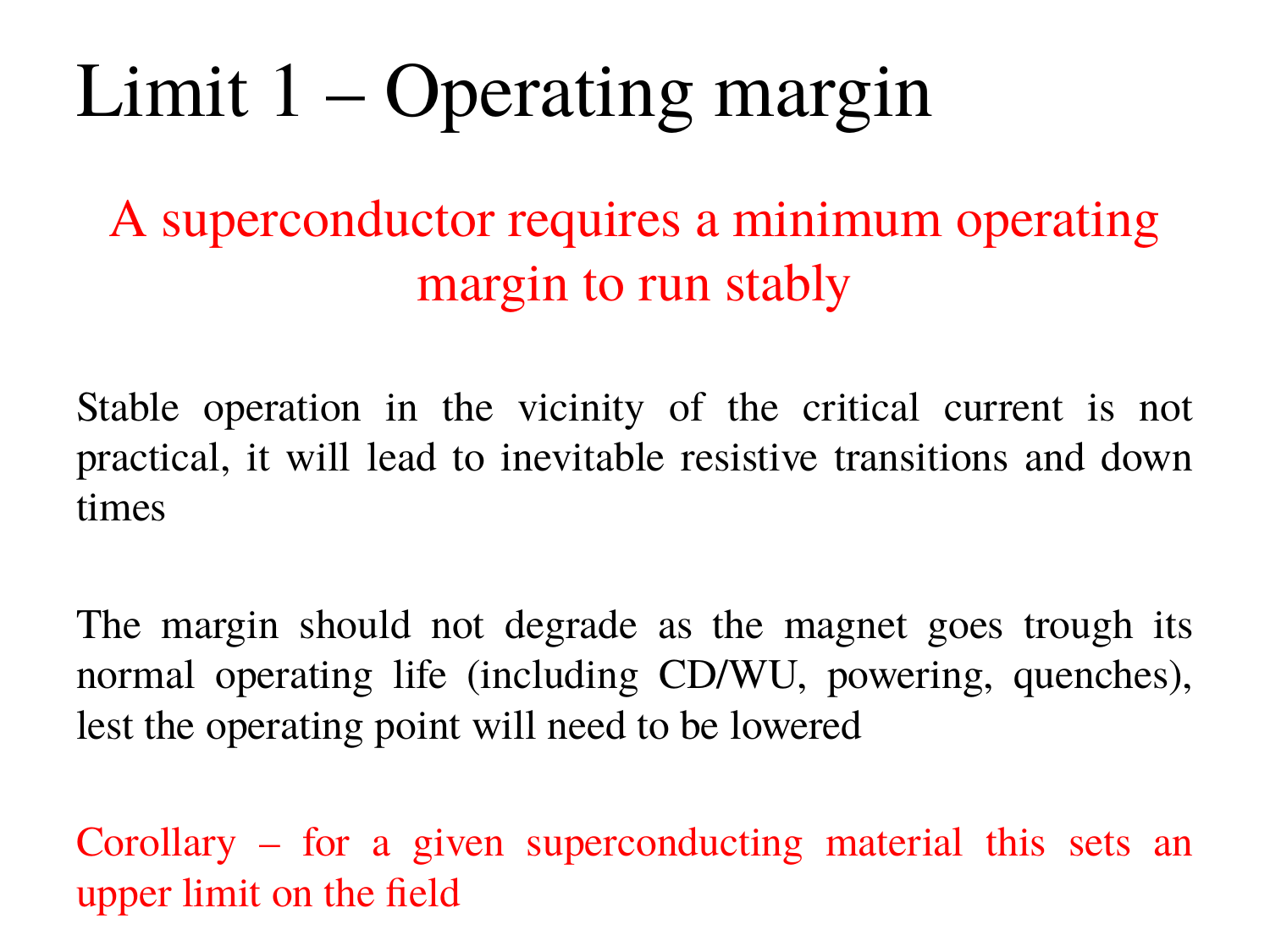

# Limit 1 – Operating margin
A superconductor requires a minimum operating margin to run stably

Stable operation in the vicinity of the critical current is not practical, it will lead to inevitable resistive transitions and down times

The margin should not degrade as the magnet goes trough its normal operating life (including CD/WU, powering, quenches), lest the operating point will need to be lowered

Corollary – for a given superconducting material this sets an upper limit on the field